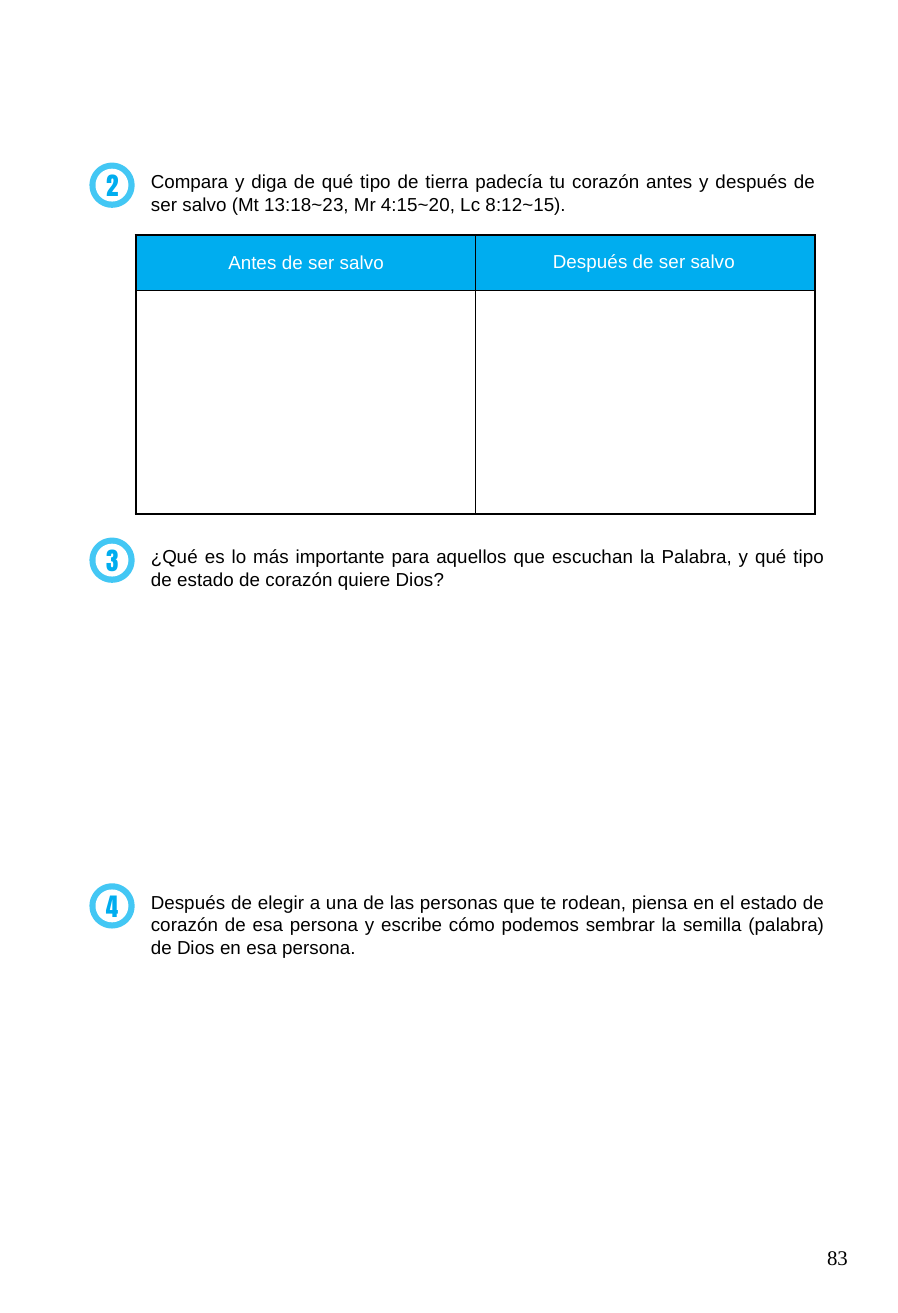

Compara y diga de qué tipo de tierra padecía tu corazón antes y después de ser salvo (Mt 13:18~23, Mr 4:15~20, Lc 8:12~15).
2

Después de ser salvo
Antes de ser salvo

¿Qué es lo más importante para aquellos que escuchan la Palabra, y qué tipo de estado de corazón quiere Dios?
3

Después de elegir a una de las personas que te rodean, piensa en el estado de corazón de esa persona y escribe cómo podemos sembrar la semilla (palabra) de Dios en esa persona.
4
83